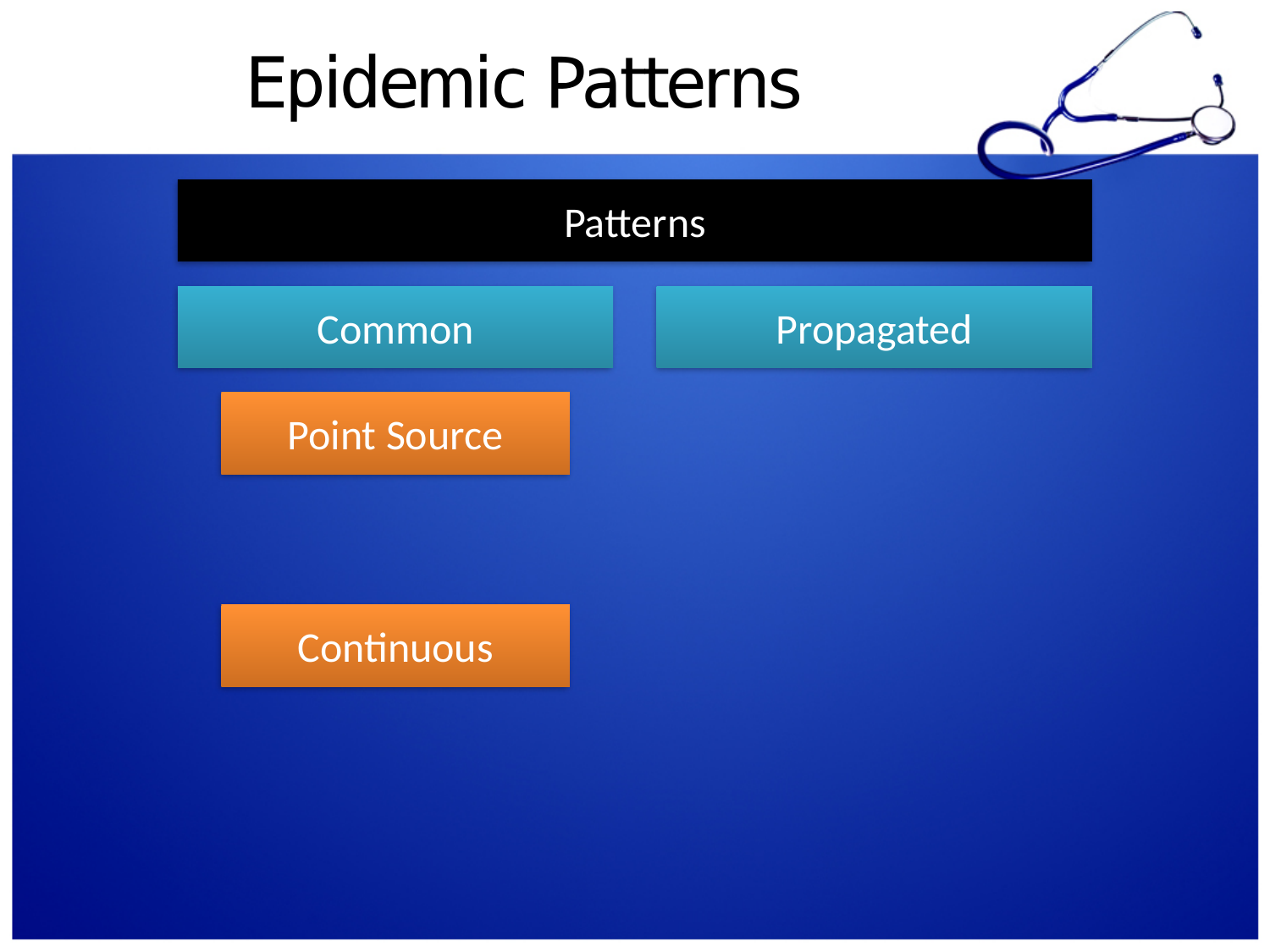

# Epidemic Patterns
Patterns
Common
Propagated
Point Source
Continuous